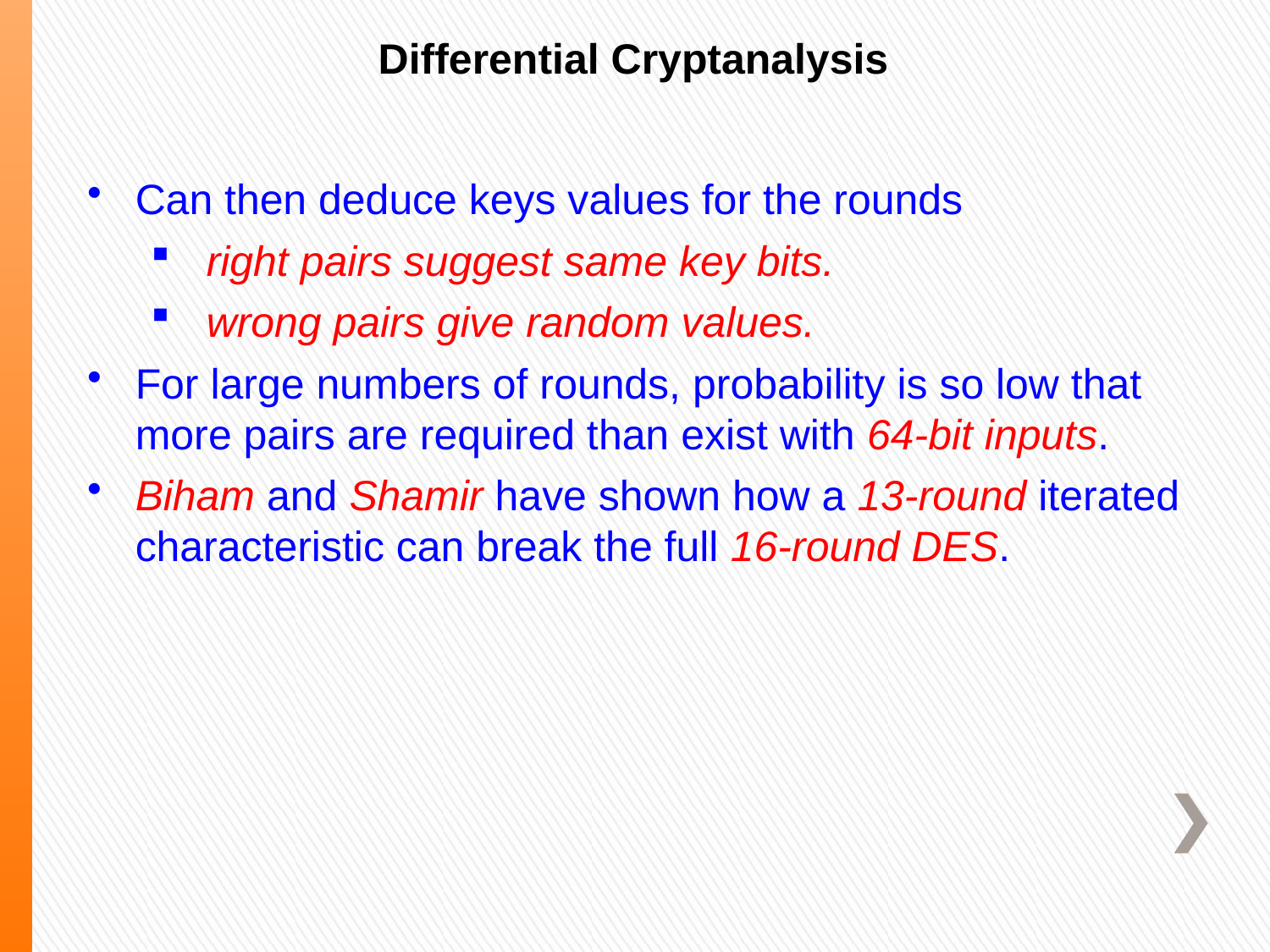

Differential Cryptanalysis
Can then deduce keys values for the rounds
right pairs suggest same key bits.
wrong pairs give random values.
For large numbers of rounds, probability is so low that more pairs are required than exist with 64-bit inputs.
Biham and Shamir have shown how a 13-round iterated characteristic can break the full 16-round DES.